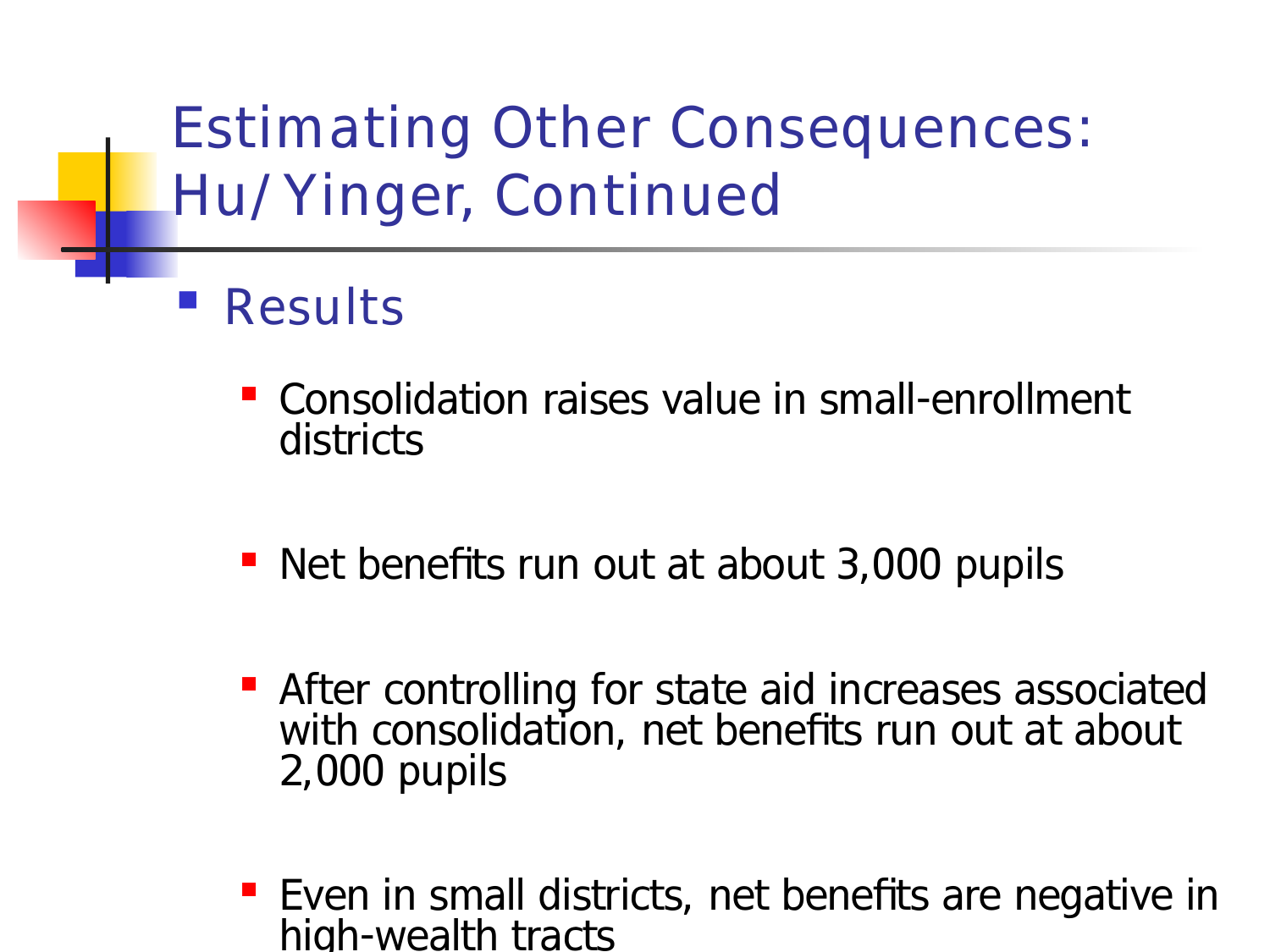

# Estimating Other Consequences: Hu/Yinger, Continued
Results

Consolidation raises value in small-enrollment districts

Net benefits run out at about 3,000 pupils

After controlling for state aid increases associated with consolidation, net benefits run out at about 2,000 pupils

Even in small districts, net benefits are negative in high-wealth tracts